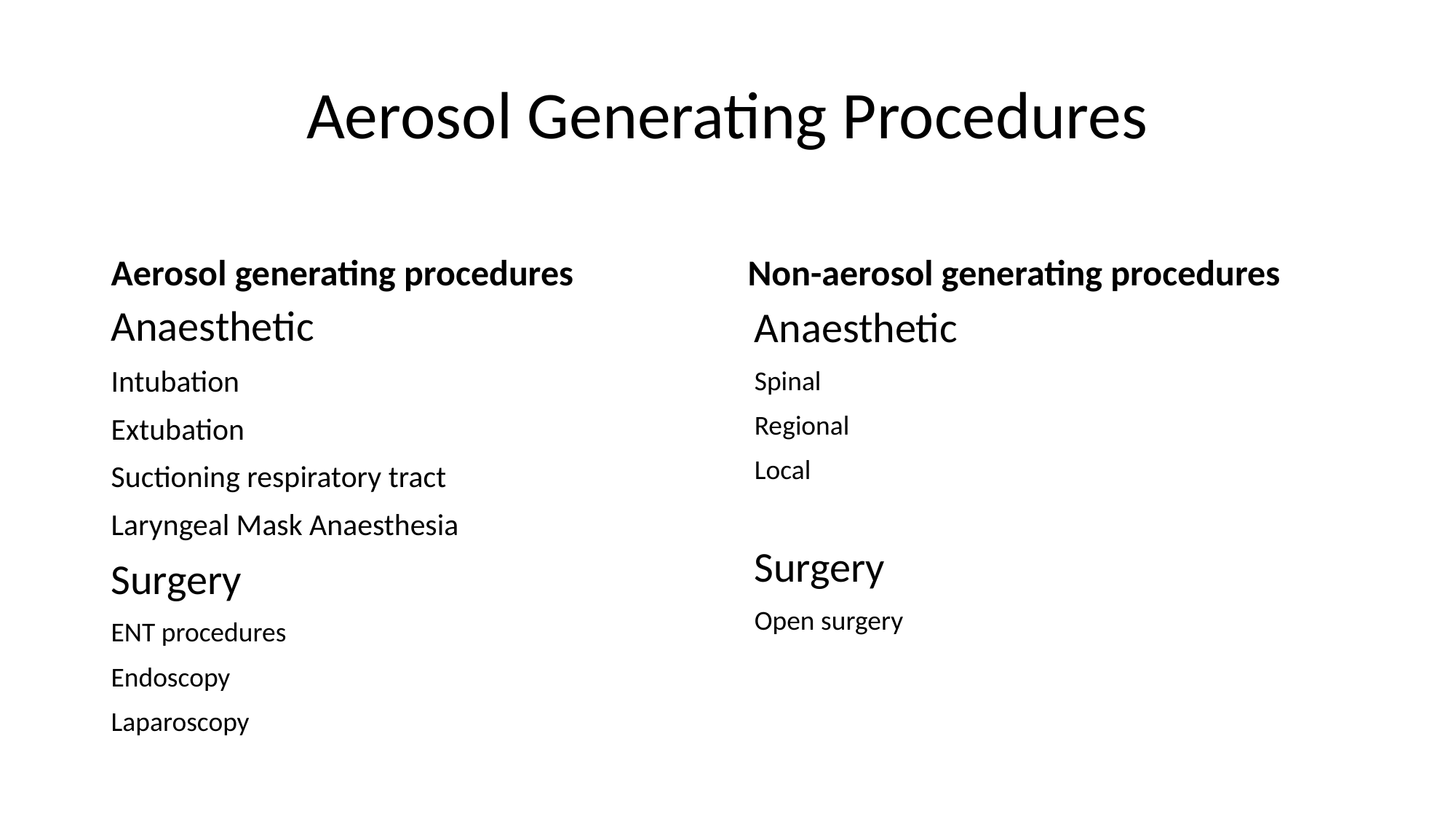

# Aerosol Generating Procedures
Aerosol generating procedures
Non-aerosol generating procedures
Anaesthetic
Intubation
Extubation
Suctioning respiratory tract
Laryngeal Mask Anaesthesia
Surgery
ENT procedures
Endoscopy
Laparoscopy

Anaesthetic
Spinal
Regional
Local

Surgery
Open surgery